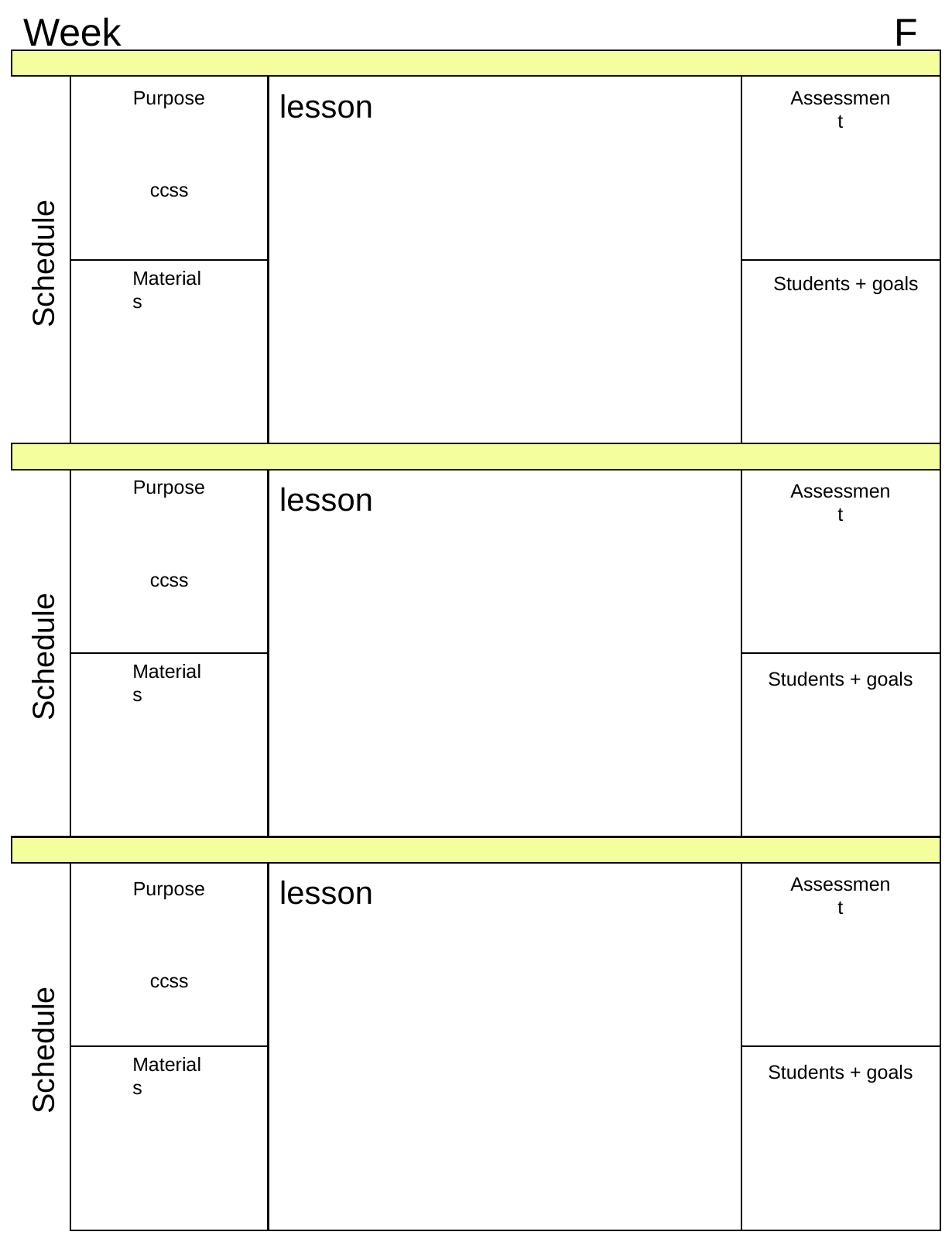

Week
F

Purpose

ccss
Assessment
lesson
Schedule

Materials
Students + goals

Purpose

ccss

Assessment
lesson
Schedule

Materials
Students + goals

Assessment
lesson
Purpose

ccss
Schedule

Materials
Students + goals